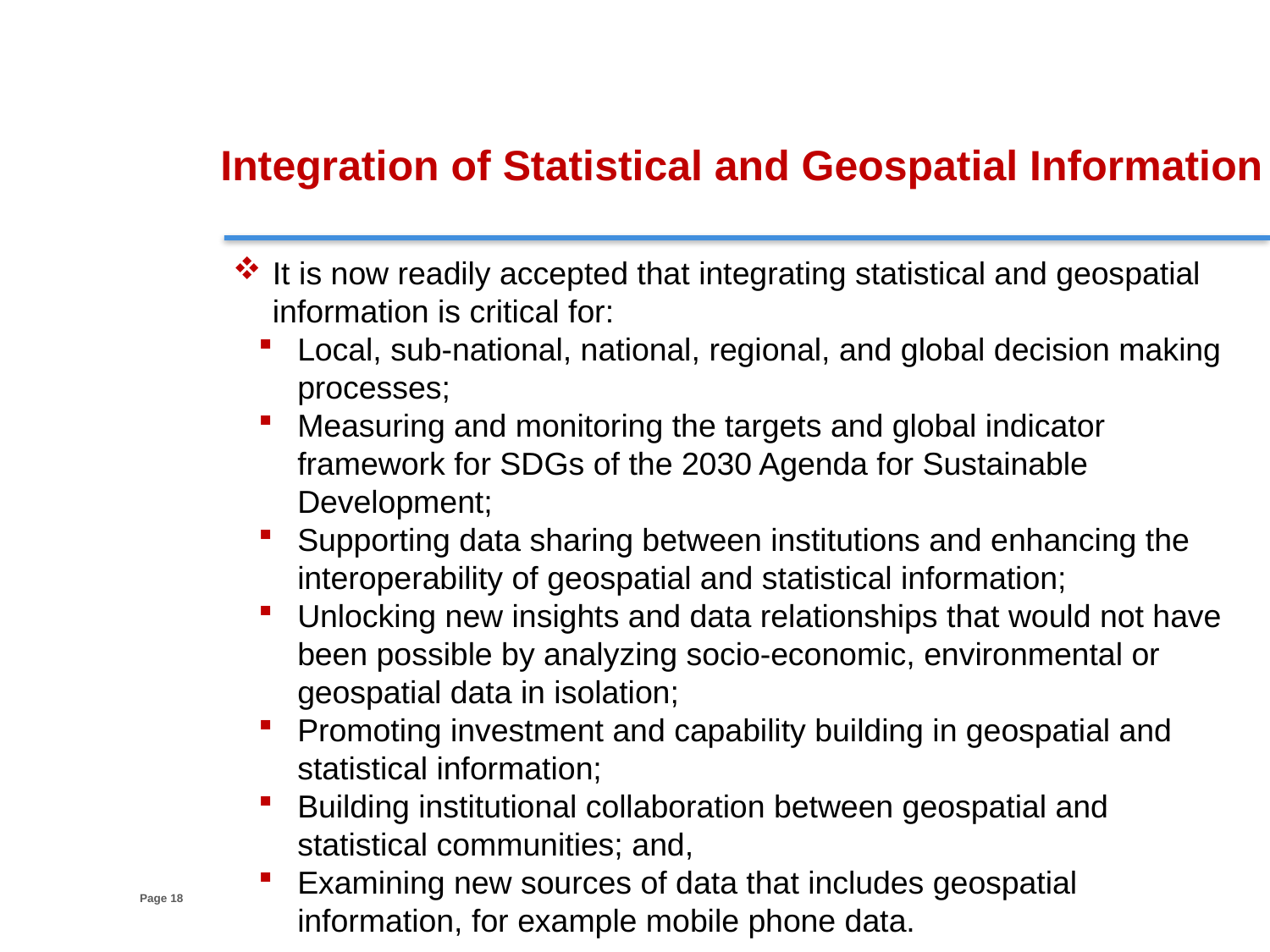

Integration of Statistical and Geospatial Information

It is now readily accepted that integrating statistical and geospatial information is critical for:
Local, sub-national, national, regional, and global decision making processes;
Measuring and monitoring the targets and global indicator framework for SDGs of the 2030 Agenda for Sustainable Development;
Supporting data sharing between institutions and enhancing the interoperability of geospatial and statistical information;
Unlocking new insights and data relationships that would not have been possible by analyzing socio-economic, environmental or geospatial data in isolation;
Promoting investment and capability building in geospatial and statistical information;
Building institutional collaboration between geospatial and statistical communities; and,
Examining new sources of data that includes geospatial information, for example mobile phone data.